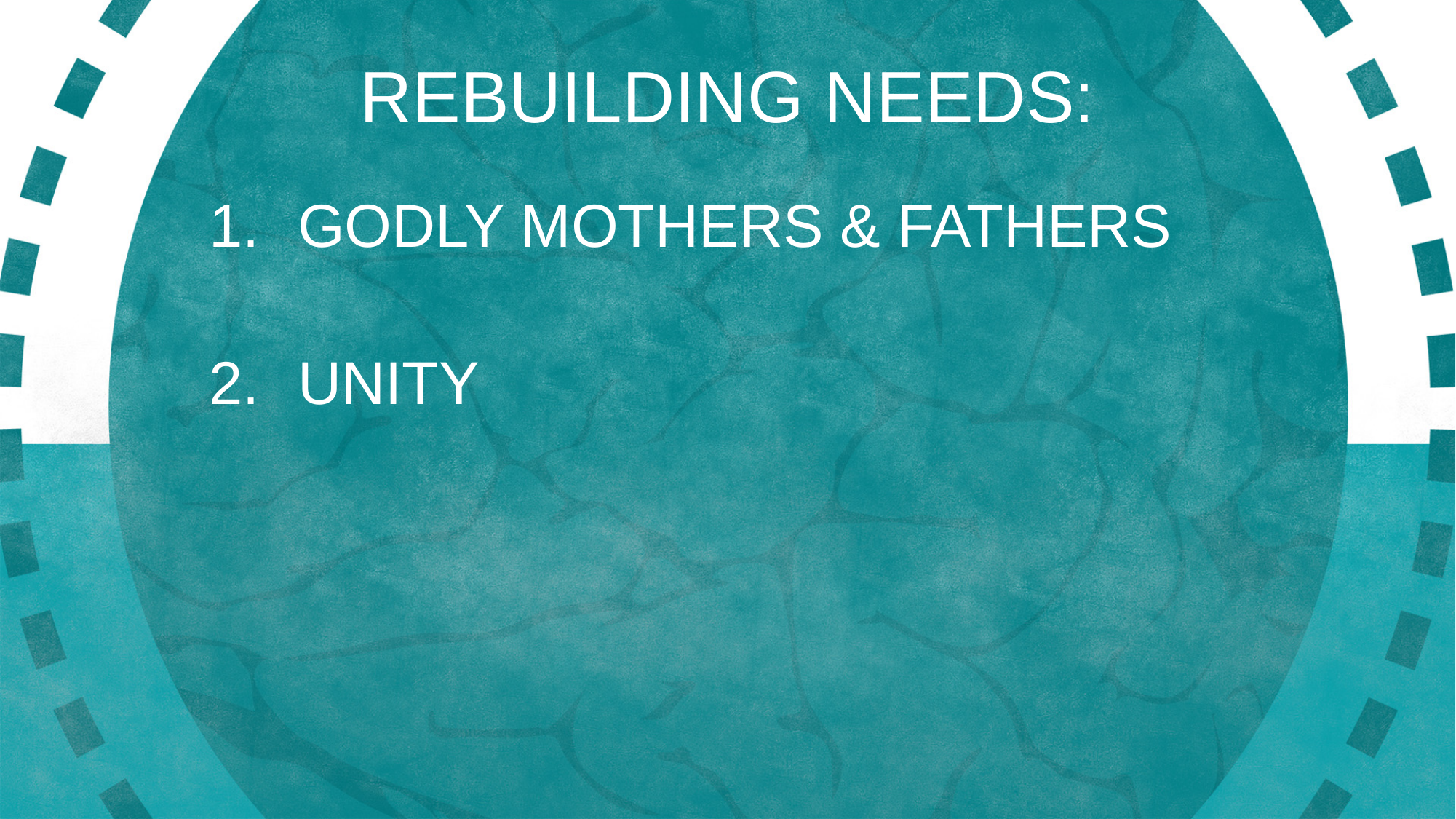

REBUILDING NEEDS:
GODLY MOTHERS & FATHERS
UNITY